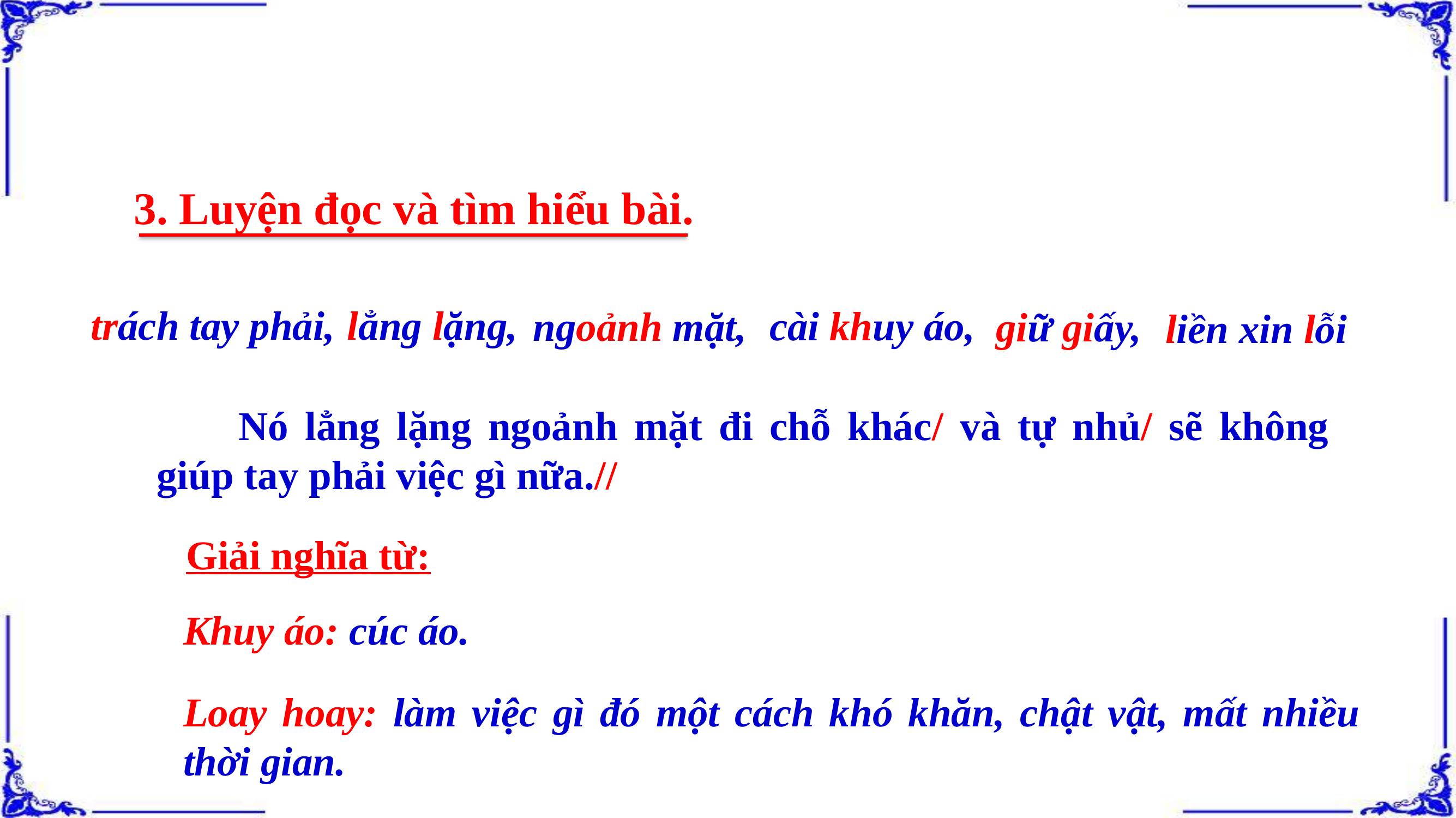

3. Luyện đọc và tìm hiểu bài.
trách tay phải,
lẳng lặng,
cài khuy áo,
ngoảnh mặt,
giữ giấy,
liền xin lỗi
	Nó lẳng lặng ngoảnh mặt đi chỗ khác/ và tự nhủ/ sẽ không giúp tay phải việc gì nữa.//
Giải nghĩa từ:
Khuy áo: cúc áo.
Loay hoay: làm việc gì đó một cách khó khăn, chật vật, mất nhiều thời gian.